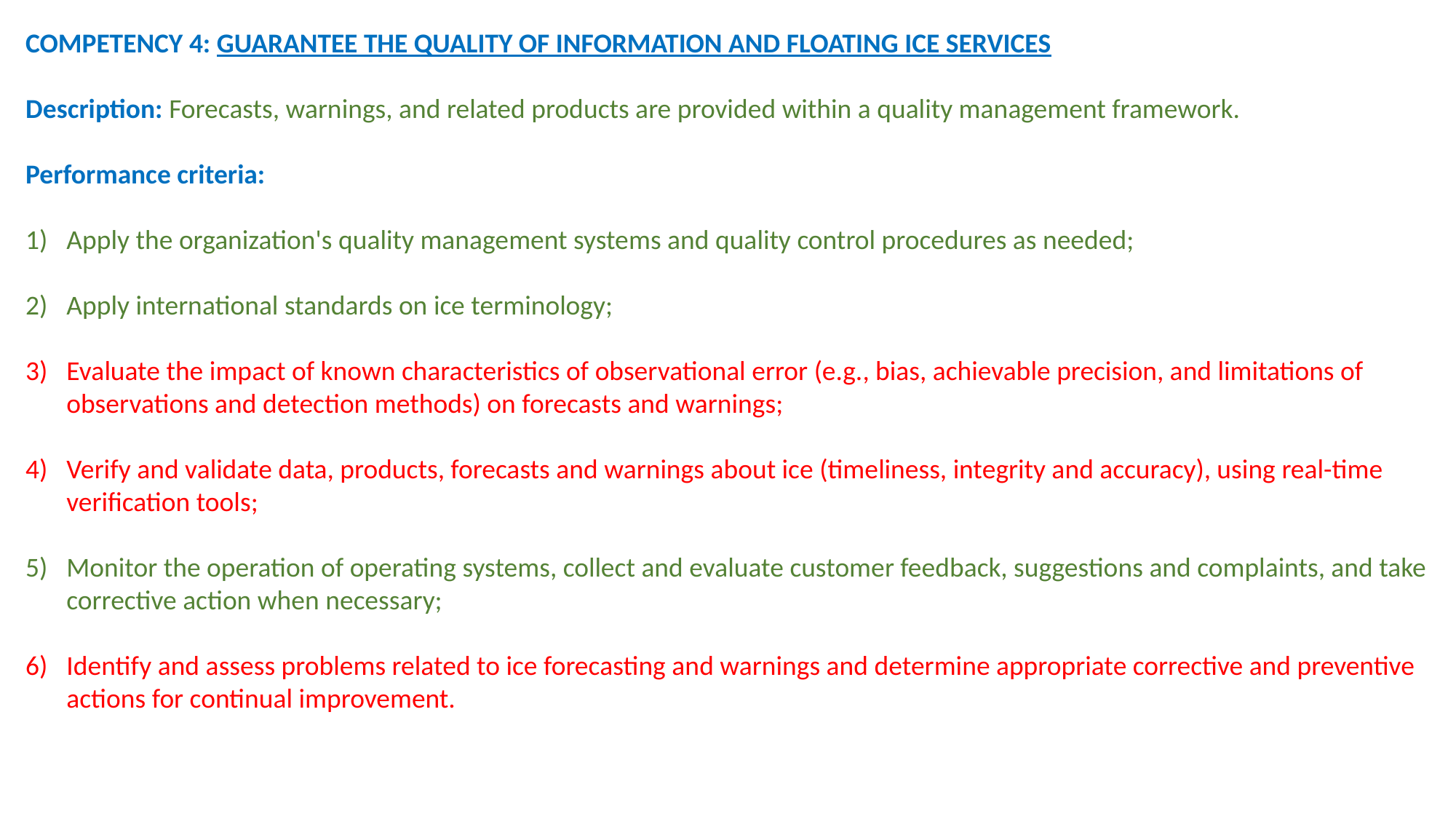

COMPETENCY 4: GUARANTEE THE QUALITY OF INFORMATION AND FLOATING ICE SERVICES

Description: Forecasts, warnings, and related products are provided within a quality management framework.

Performance criteria:

Apply the organization's quality management systems and quality control procedures as needed;

Apply international standards on ice terminology;

Evaluate the impact of known characteristics of observational error (e.g., bias, achievable precision, and limitations of observations and detection methods) on forecasts and warnings;

Verify and validate data, products, forecasts and warnings about ice (timeliness, integrity and accuracy), using real-time verification tools;

Monitor the operation of operating systems, collect and evaluate customer feedback, suggestions and complaints, and take corrective action when necessary;

Identify and assess problems related to ice forecasting and warnings and determine appropriate corrective and preventive actions for continual improvement.